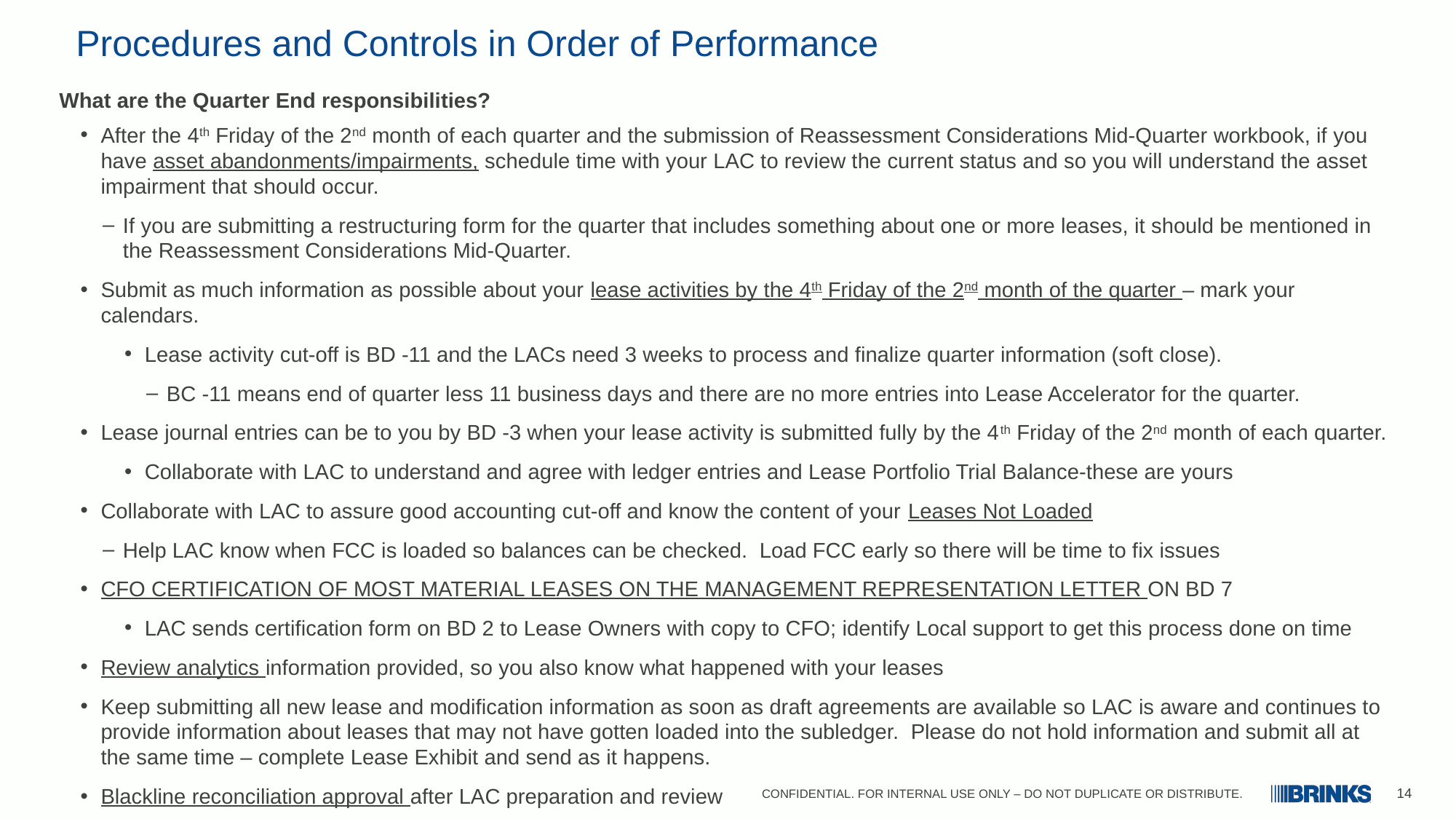

# Procedures and Controls in Order of Performance
What are the Quarter End responsibilities?
After the 4th Friday of the 2nd month of each quarter and the submission of Reassessment Considerations Mid-Quarter workbook, if you have asset abandonments/impairments, schedule time with your LAC to review the current status and so you will understand the asset impairment that should occur.
If you are submitting a restructuring form for the quarter that includes something about one or more leases, it should be mentioned in the Reassessment Considerations Mid-Quarter.
Submit as much information as possible about your lease activities by the 4th Friday of the 2nd month of the quarter – mark your calendars.
Lease activity cut-off is BD -11 and the LACs need 3 weeks to process and finalize quarter information (soft close).
BC -11 means end of quarter less 11 business days and there are no more entries into Lease Accelerator for the quarter.
Lease journal entries can be to you by BD -3 when your lease activity is submitted fully by the 4th Friday of the 2nd month of each quarter.
Collaborate with LAC to understand and agree with ledger entries and Lease Portfolio Trial Balance-these are yours
Collaborate with LAC to assure good accounting cut-off and know the content of your Leases Not Loaded
Help LAC know when FCC is loaded so balances can be checked.  Load FCC early so there will be time to fix issues
CFO CERTIFICATION OF MOST MATERIAL LEASES ON THE MANAGEMENT REPRESENTATION LETTER ON BD 7
LAC sends certification form on BD 2 to Lease Owners with copy to CFO; identify Local support to get this process done on time
Review analytics information provided, so you also know what happened with your leases
Keep submitting all new lease and modification information as soon as draft agreements are available so LAC is aware and continues to provide information about leases that may not have gotten loaded into the subledger.  Please do not hold information and submit all at the same time – complete Lease Exhibit and send as it happens.
Blackline reconciliation approval after LAC preparation and review